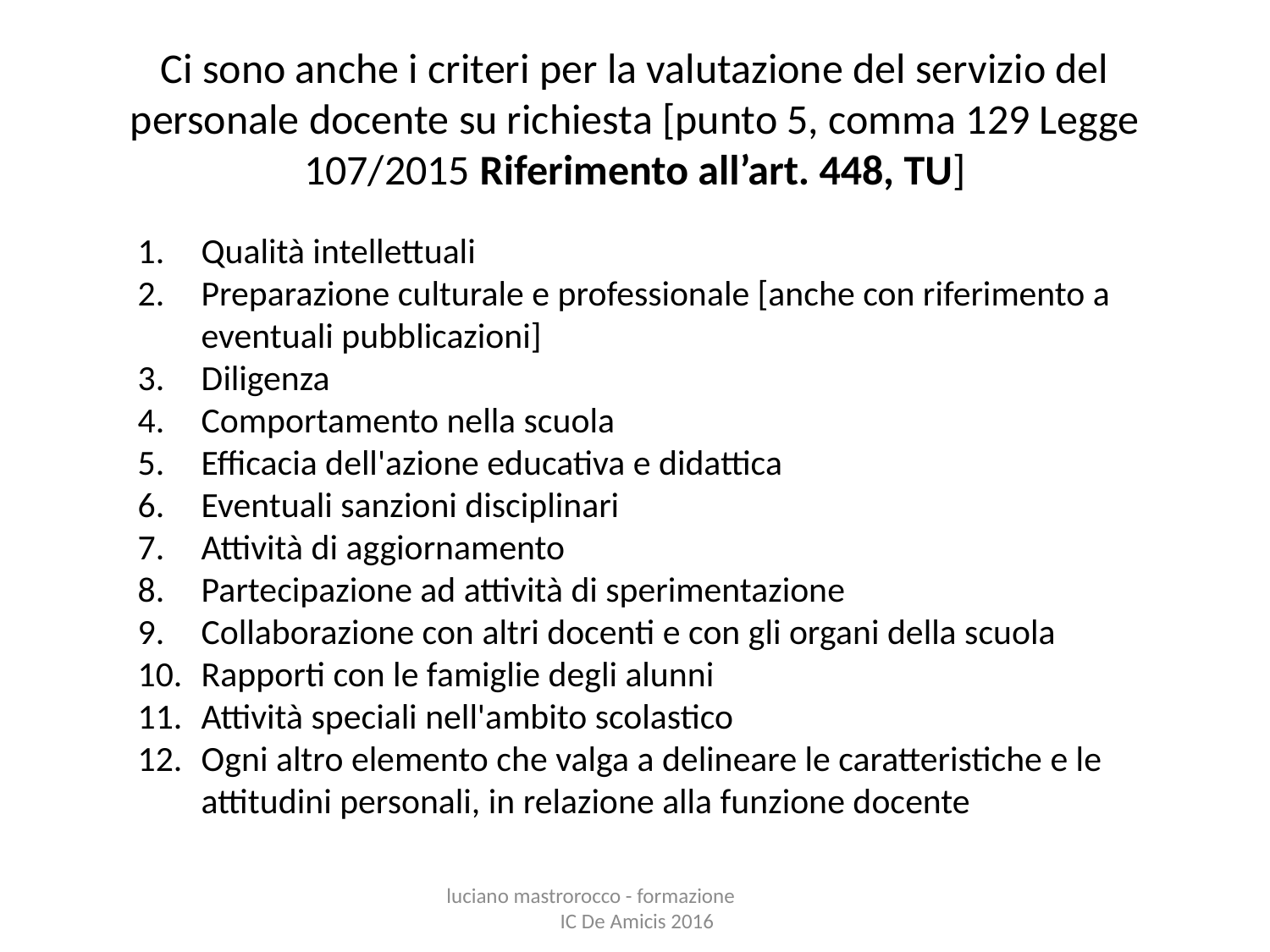

# Ci sono anche i criteri per la valutazione del servizio del personale docente su richiesta [punto 5, comma 129 Legge 107/2015 Riferimento all’art. 448, TU]
Qualità intellettuali
Preparazione culturale e professionale [anche con riferimento a eventuali pubblicazioni]
Diligenza
Comportamento nella scuola
Efficacia dell'azione educativa e didattica
Eventuali sanzioni disciplinari
Attività di aggiornamento
Partecipazione ad attività di sperimentazione
Collaborazione con altri docenti e con gli organi della scuola
Rapporti con le famiglie degli alunni
Attività speciali nell'ambito scolastico
Ogni altro elemento che valga a delineare le caratteristiche e le attitudini personali, in relazione alla funzione docente

luciano mastrorocco - formazione                    IC De Amicis 2016